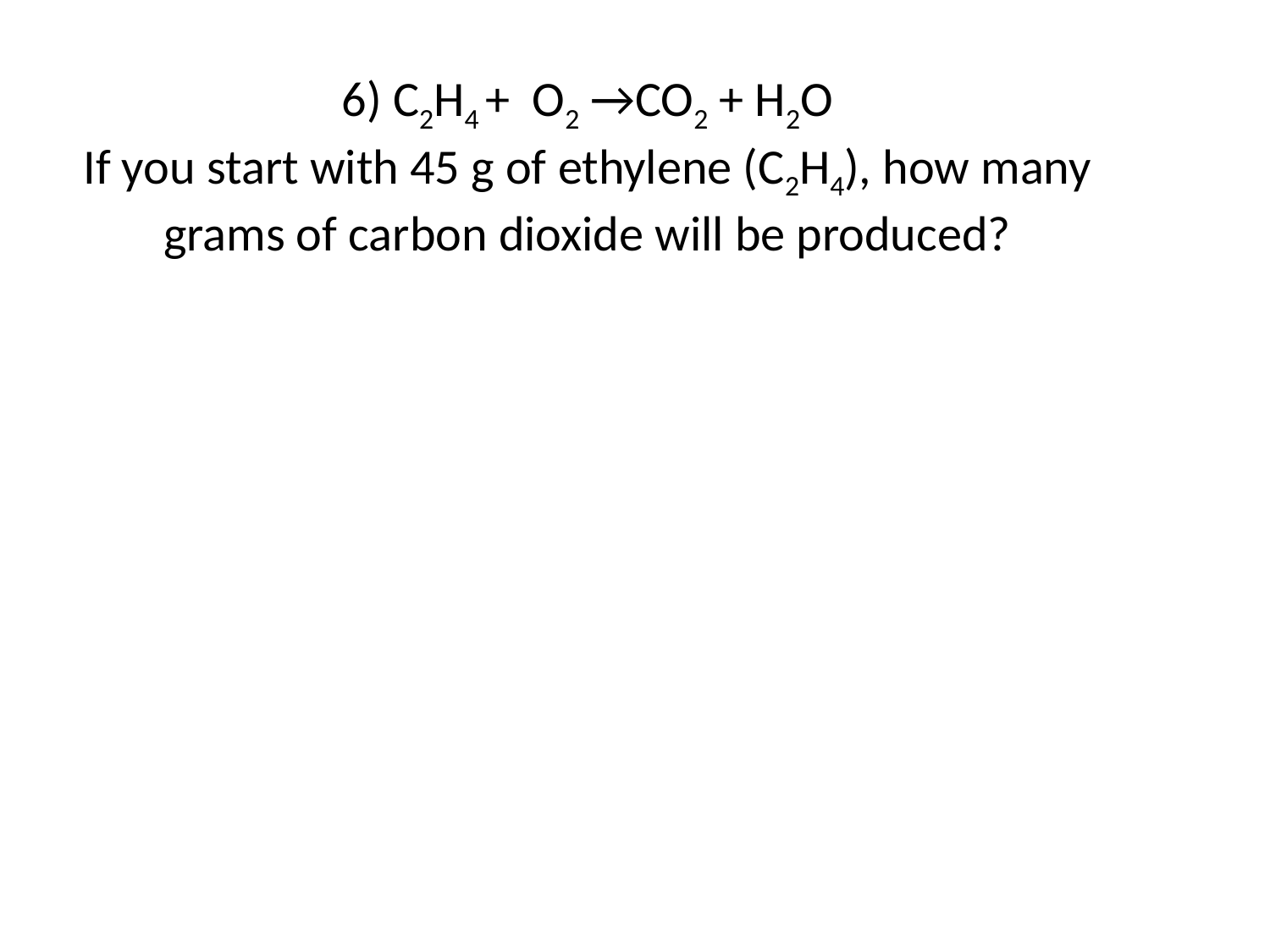

# 6) C2H4 +  O2 →CO2 + H2O If you start with 45 g of ethylene (C2H4), how many grams of carbon dioxide will be produced?